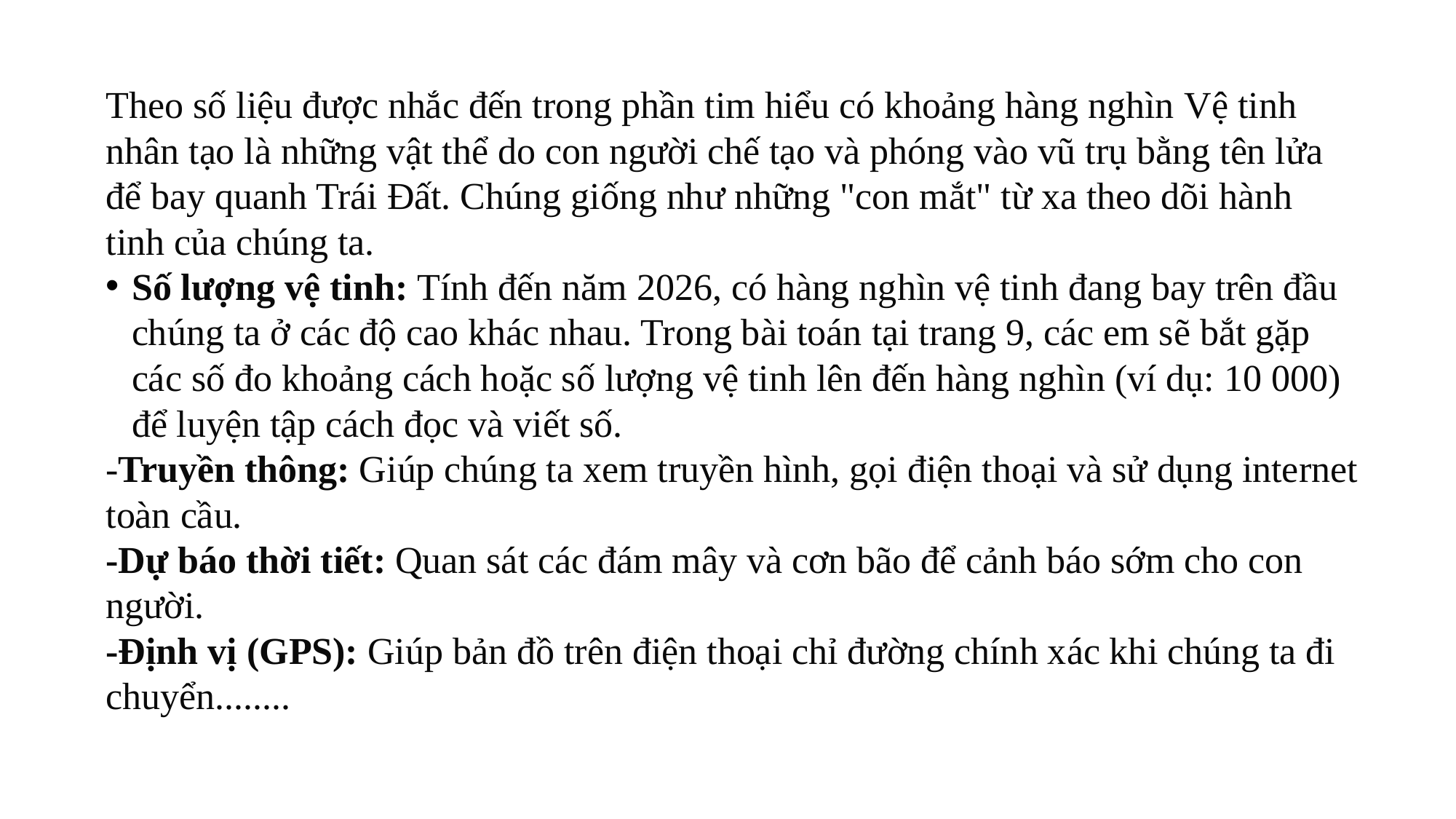

Theo số liệu được nhắc đến trong phần tim hiểu có khoảng hàng nghìn Vệ tinh nhân tạo là những vật thể do con người chế tạo và phóng vào vũ trụ bằng tên lửa để bay quanh Trái Đất. Chúng giống như những "con mắt" từ xa theo dõi hành tinh của chúng ta.
Số lượng vệ tinh: Tính đến năm 2026, có hàng nghìn vệ tinh đang bay trên đầu chúng ta ở các độ cao khác nhau. Trong bài toán tại trang 9, các em sẽ bắt gặp các số đo khoảng cách hoặc số lượng vệ tinh lên đến hàng nghìn (ví dụ: 10 000) để luyện tập cách đọc và viết số.
-Truyền thông: Giúp chúng ta xem truyền hình, gọi điện thoại và sử dụng internet toàn cầu.
-Dự báo thời tiết: Quan sát các đám mây và cơn bão để cảnh báo sớm cho con người.
-Định vị (GPS): Giúp bản đồ trên điện thoại chỉ đường chính xác khi chúng ta đi chuyển........